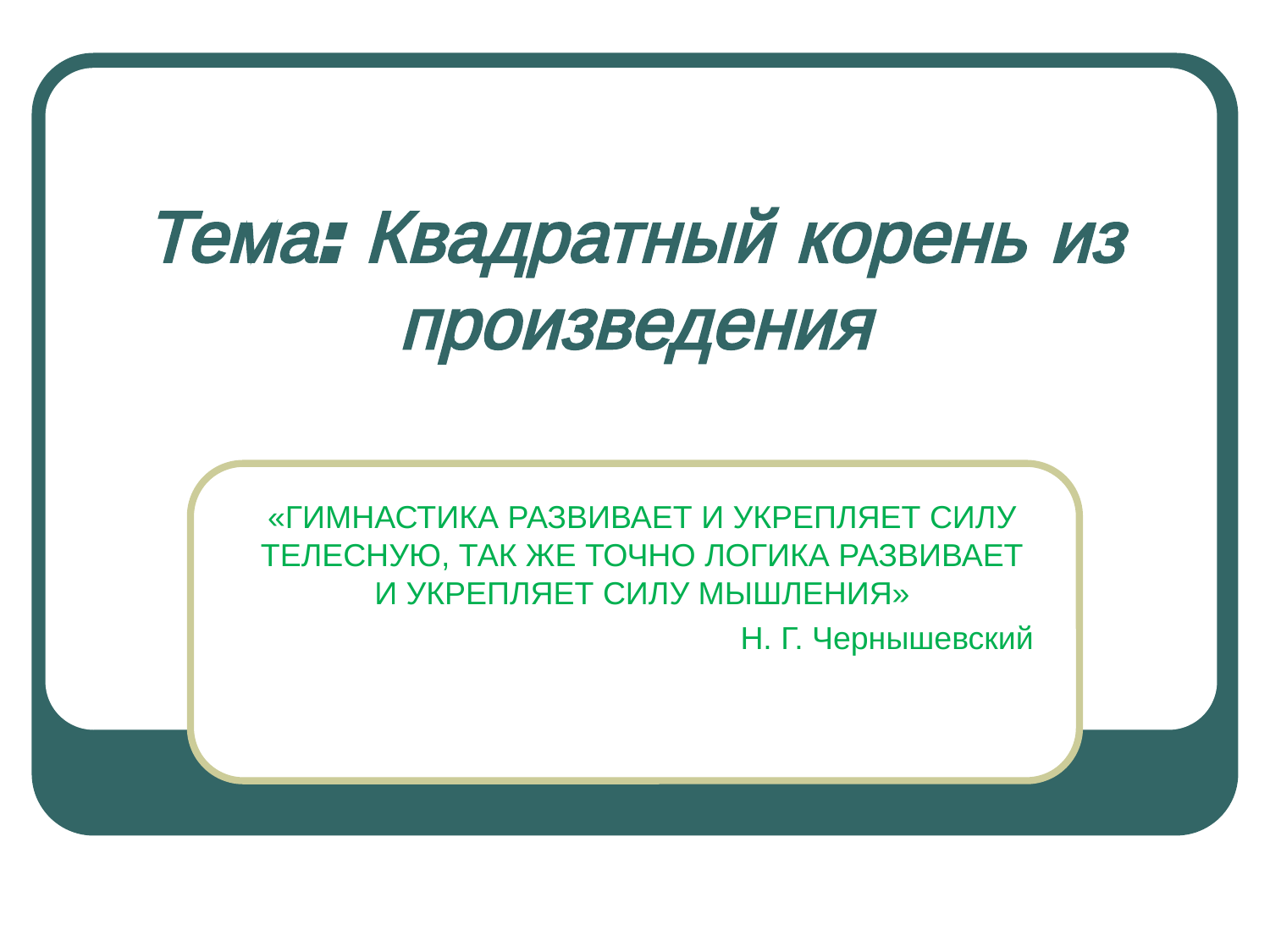

# Тема: Квадратный корень из произведения
«ГИМНАСТИКА РАЗВИВАЕТ И УКРЕПЛЯЕТ СИЛУ ТЕЛЕСНУЮ, ТАК ЖЕ ТОЧНО ЛОГИКА РАЗВИВАЕТ И УКРЕПЛЯЕТ СИЛУ МЫШЛЕНИЯ»
Н. Г. Чернышевский